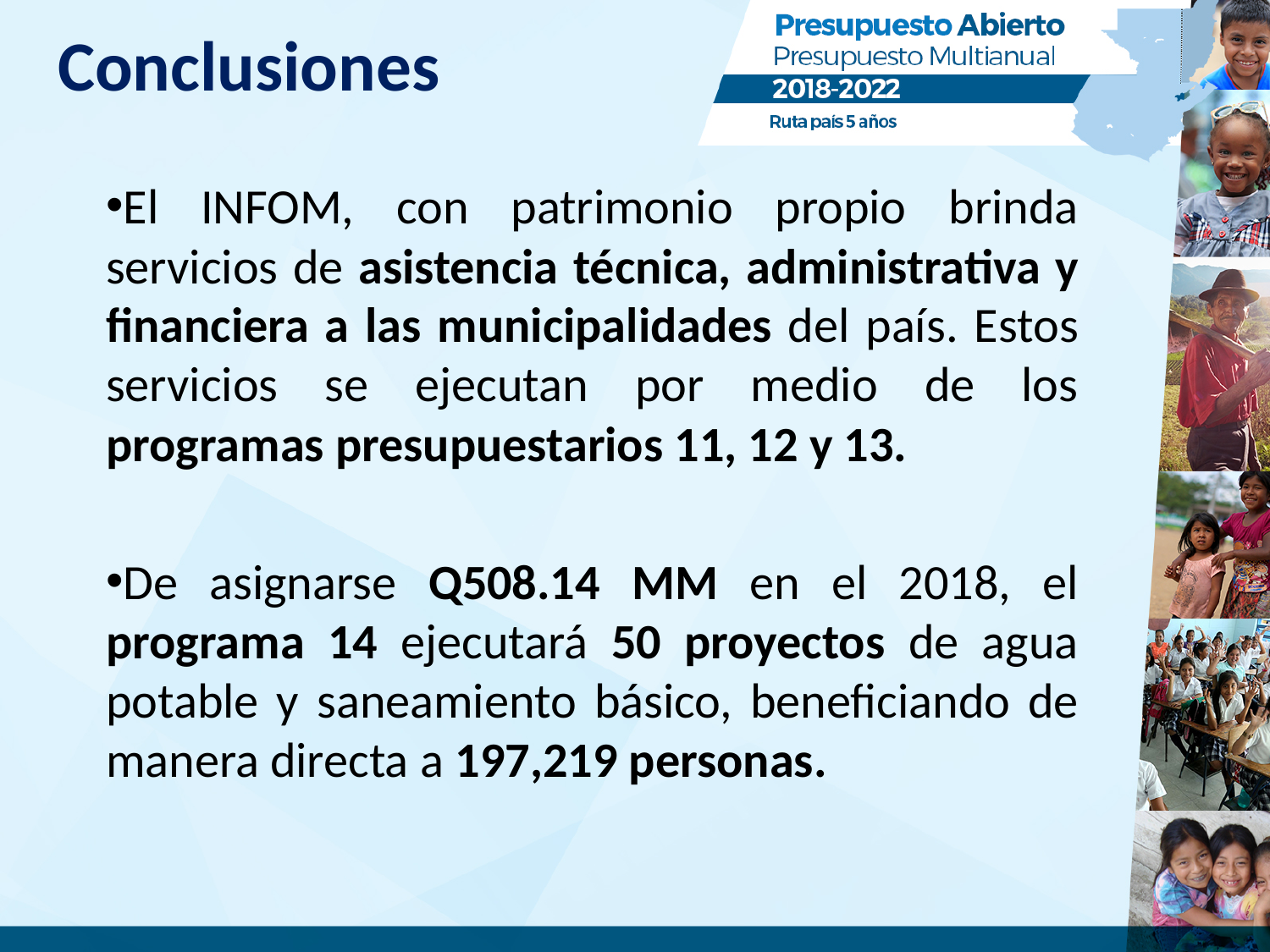

# Conclusiones
El INFOM, con patrimonio propio brinda servicios de asistencia técnica, administrativa y financiera a las municipalidades del país. Estos servicios se ejecutan por medio de los programas presupuestarios 11, 12 y 13.

De asignarse Q508.14 MM en el 2018, el programa 14 ejecutará 50 proyectos de agua potable y saneamiento básico, beneficiando de manera directa a 197,219 personas.